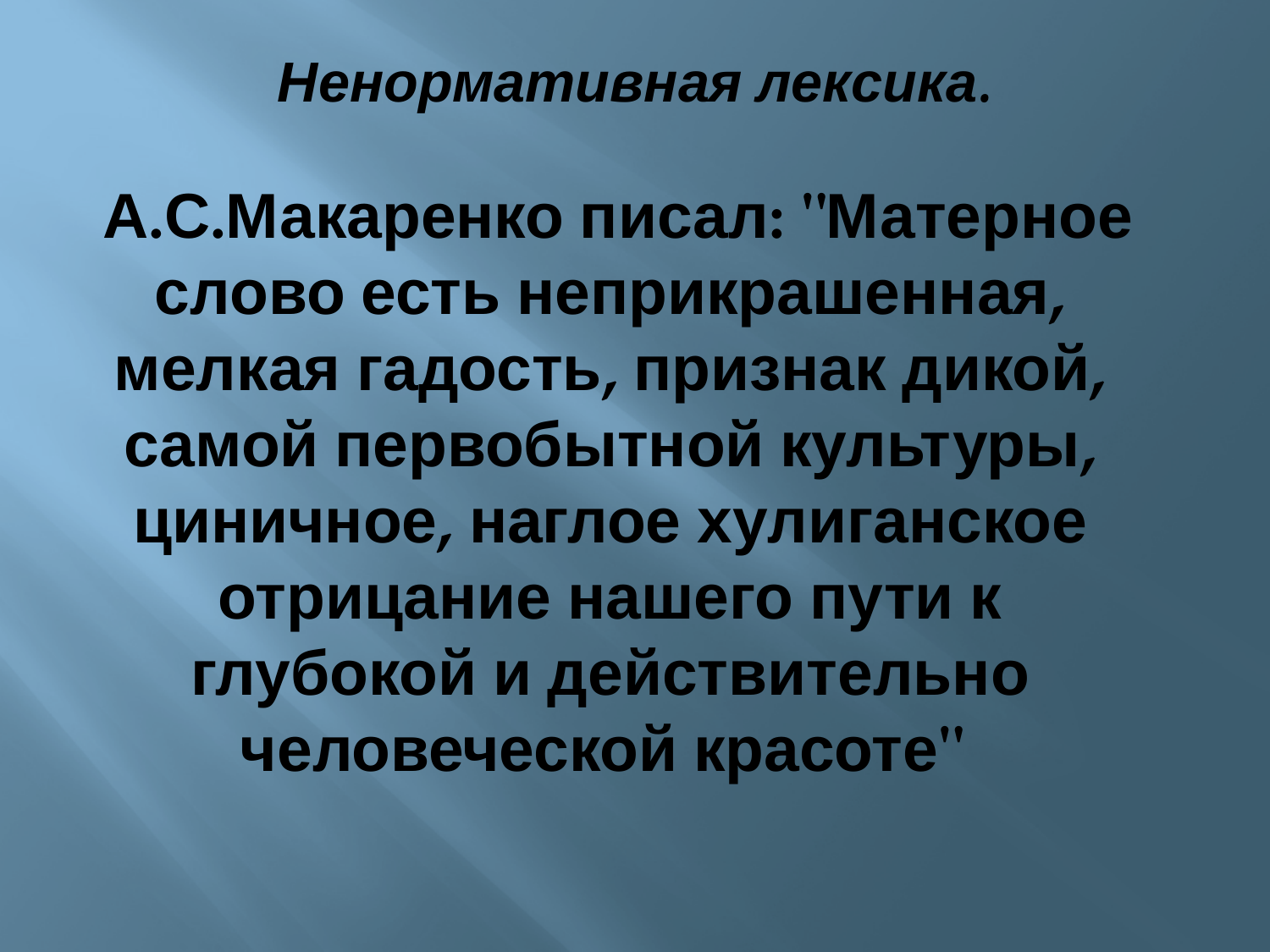

Ненормативная лексика.
 А.С.Макаренко писал: "Матерное слово есть неприкрашенная, мелкая гадость, признак дикой, самой первобытной культуры, циничное, наглое хулиганское отрицание нашего пути к глубокой и действительно человеческой красоте"